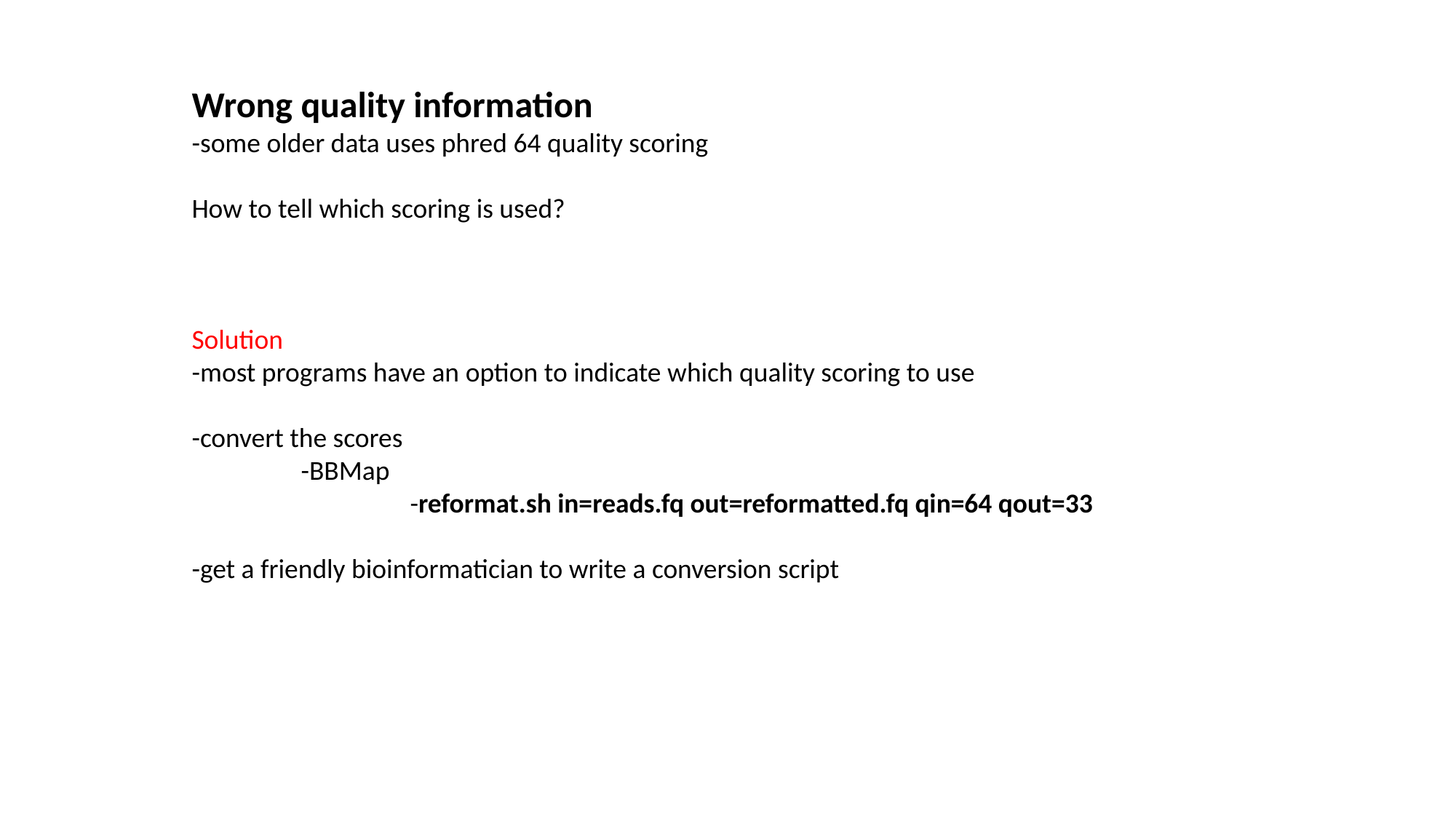

Wrong quality information
-some older data uses phred 64 quality scoring

How to tell which scoring is used?

Solution
-most programs have an option to indicate which quality scoring to use

-convert the scores
	-BBMap
		-reformat.sh in=reads.fq out=reformatted.fq qin=64 qout=33

-get a friendly bioinformatician to write a conversion script